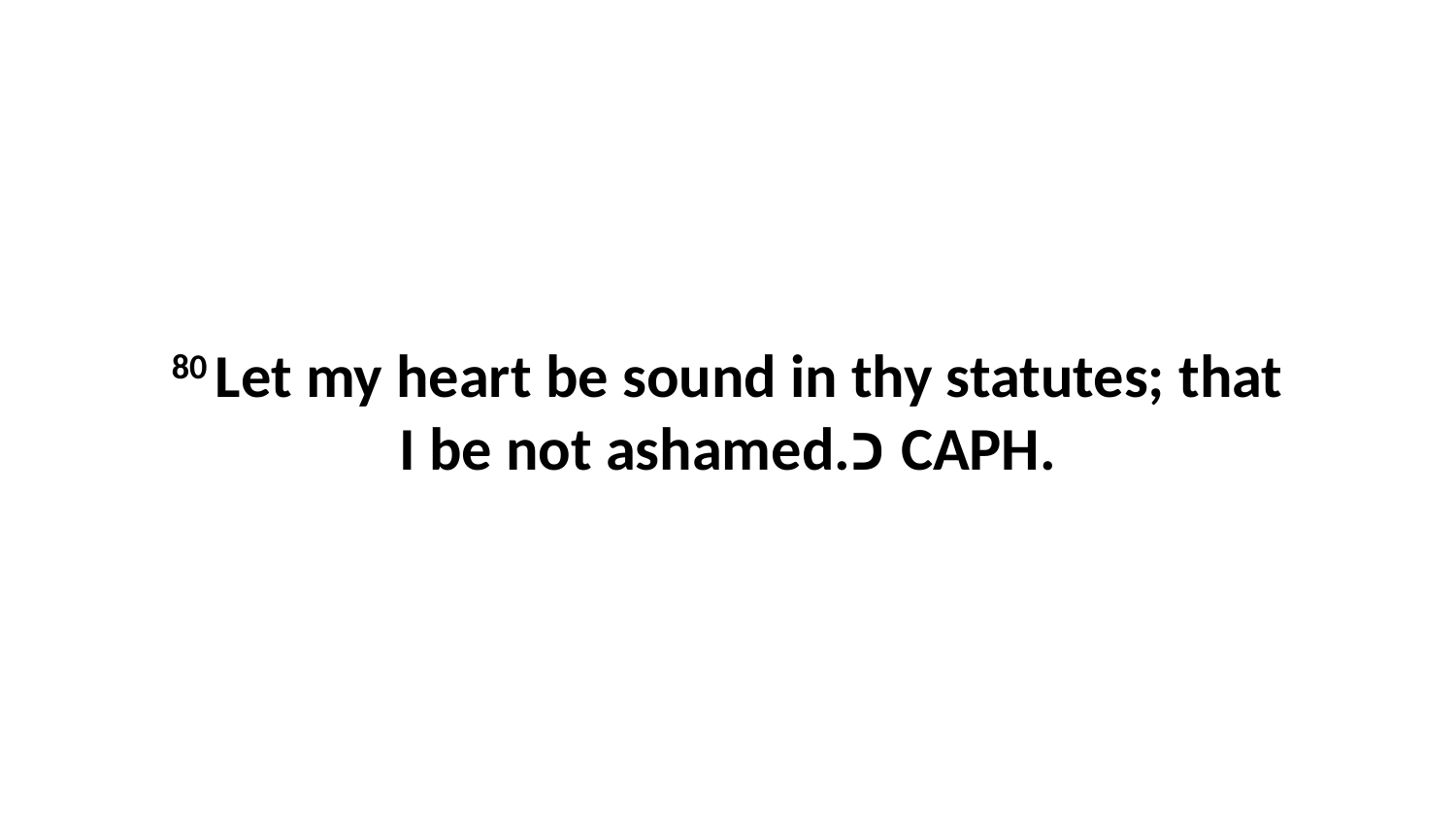

80 Let my heart be sound in thy statutes; that I be not ashamed.כ CAPH.